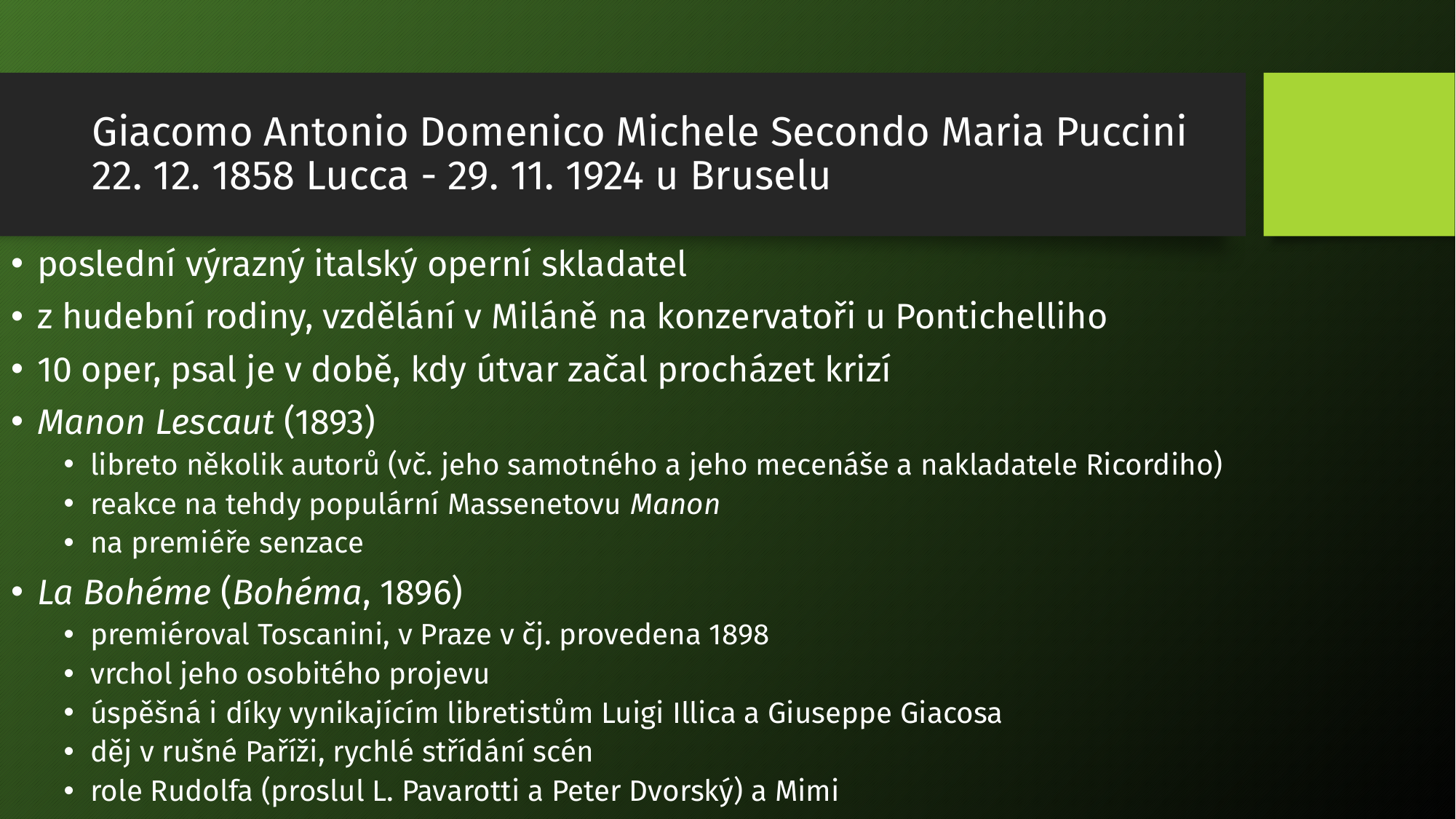

# Giacomo Antonio Domenico Michele Secondo Maria Puccini 22. 12. 1858 Lucca - 29. 11. 1924 u Bruselu
poslední výrazný italský operní skladatel
z hudební rodiny, vzdělání v Miláně na konzervatoři u Pontichelliho
10 oper, psal je v době, kdy útvar začal procházet krizí
Manon Lescaut (1893)
libreto několik autorů (vč. jeho samotného a jeho mecenáše a nakladatele Ricordiho)
reakce na tehdy populární Massenetovu Manon
na premiéře senzace
La Bohéme (Bohéma, 1896)
premiéroval Toscanini, v Praze v čj. provedena 1898
vrchol jeho osobitého projevu
úspěšná i díky vynikajícím libretistům Luigi Illica a Giuseppe Giacosa
děj v rušné Paříži, rychlé střídání scén
role Rudolfa (proslul L. Pavarotti a Peter Dvorský) a Mimi